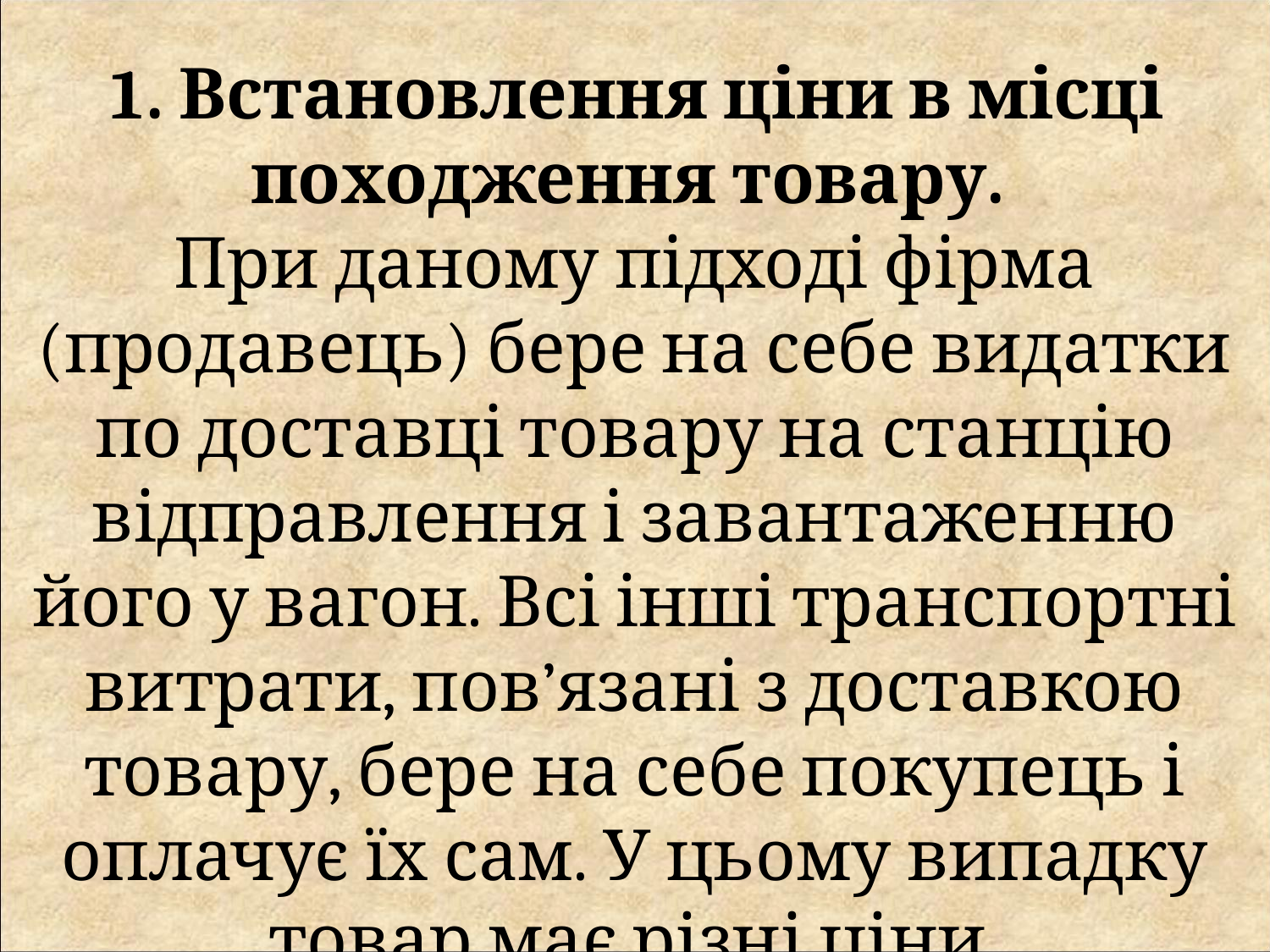

1. Встановлення ціни в місці походження товару.
При даному підході фірма (продавець) бере на себе видатки по доставці товару на станцію відправлення і завантаженню його у вагон. Всі інші транспортні витрати, пов’язані з доставкою товару, бере на себе покупець і оплачує їх сам. У цьому випадку товар має різні ціни.